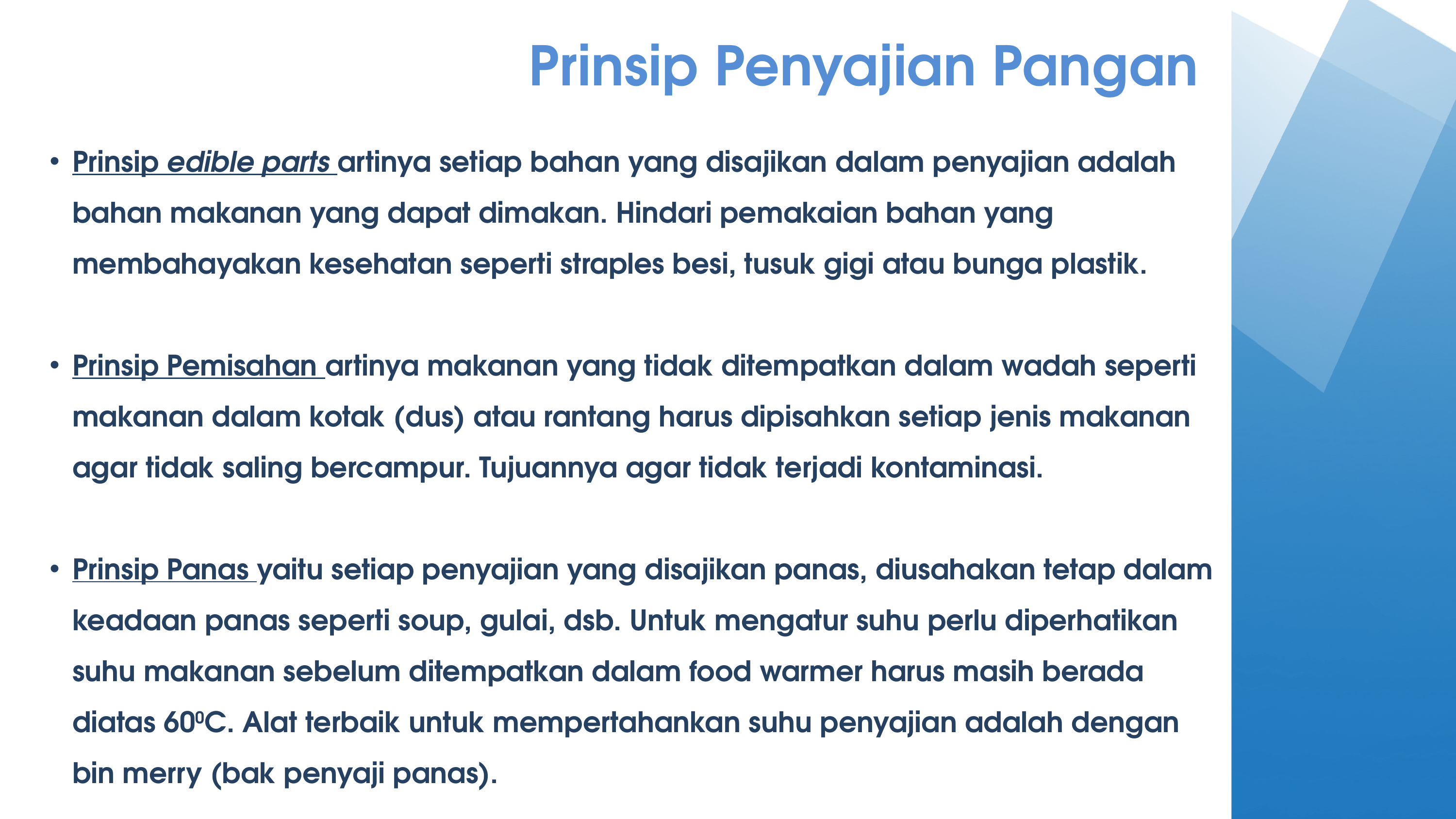

Prinsip Penyajian Pangan
Prinsip edible parts artinya setiap bahan yang disajikan dalam penyajian adalah bahan makanan yang dapat dimakan. Hindari pemakaian bahan yang membahayakan kesehatan seperti straples besi, tusuk gigi atau bunga plastik.

Prinsip Pemisahan artinya makanan yang tidak ditempatkan dalam wadah seperti makanan dalam kotak (dus) atau rantang harus dipisahkan setiap jenis makanan agar tidak saling bercampur. Tujuannya agar tidak terjadi kontaminasi.

Prinsip Panas yaitu setiap penyajian yang disajikan panas, diusahakan tetap dalam keadaan panas seperti soup, gulai, dsb. Untuk mengatur suhu perlu diperhatikan suhu makanan sebelum ditempatkan dalam food warmer harus masih berada diatas 600C. Alat terbaik untuk mempertahankan suhu penyajian adalah dengan bin merry (bak penyaji panas).